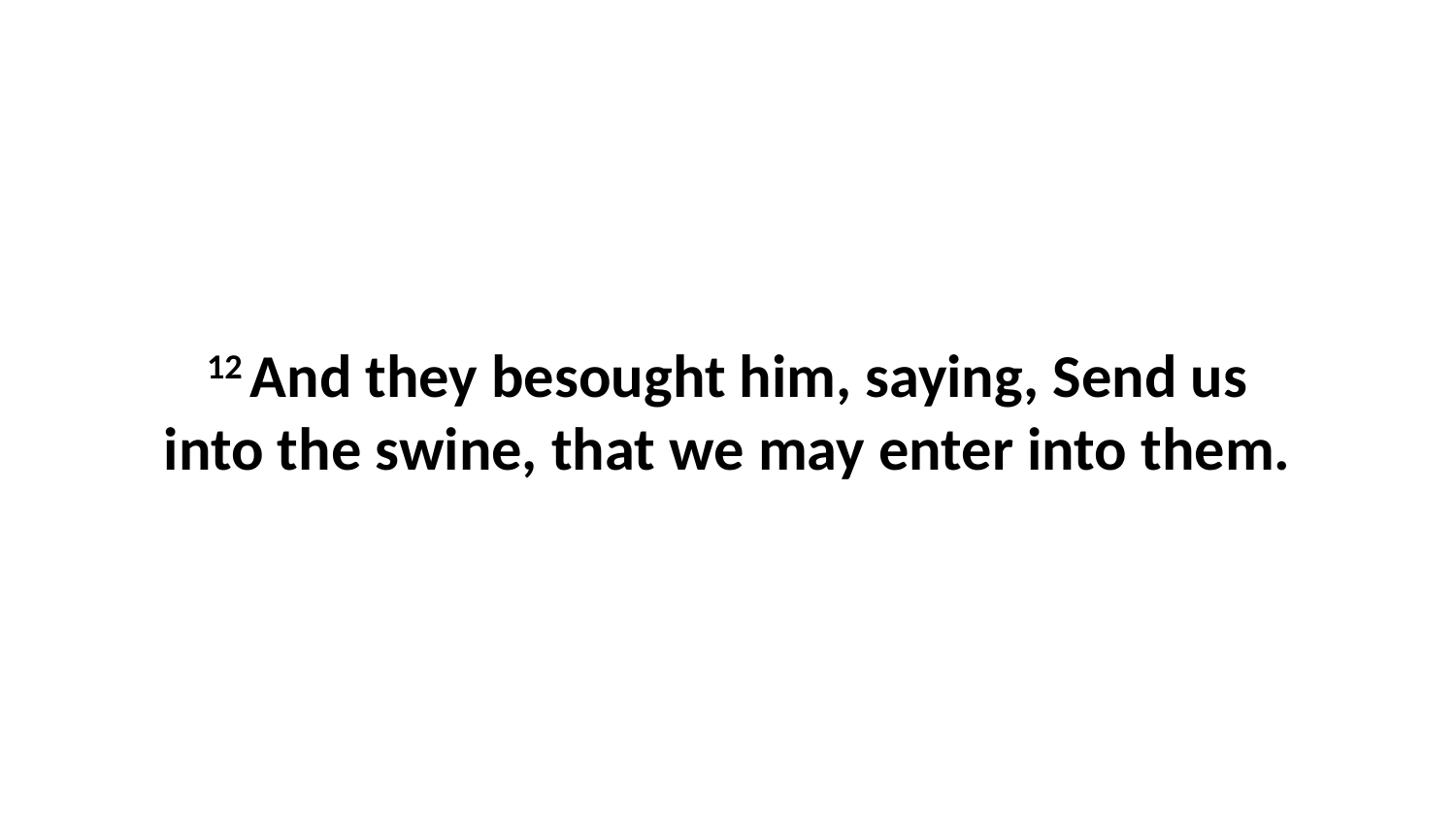

12 And they besought him, saying, Send us into the swine, that we may enter into them.